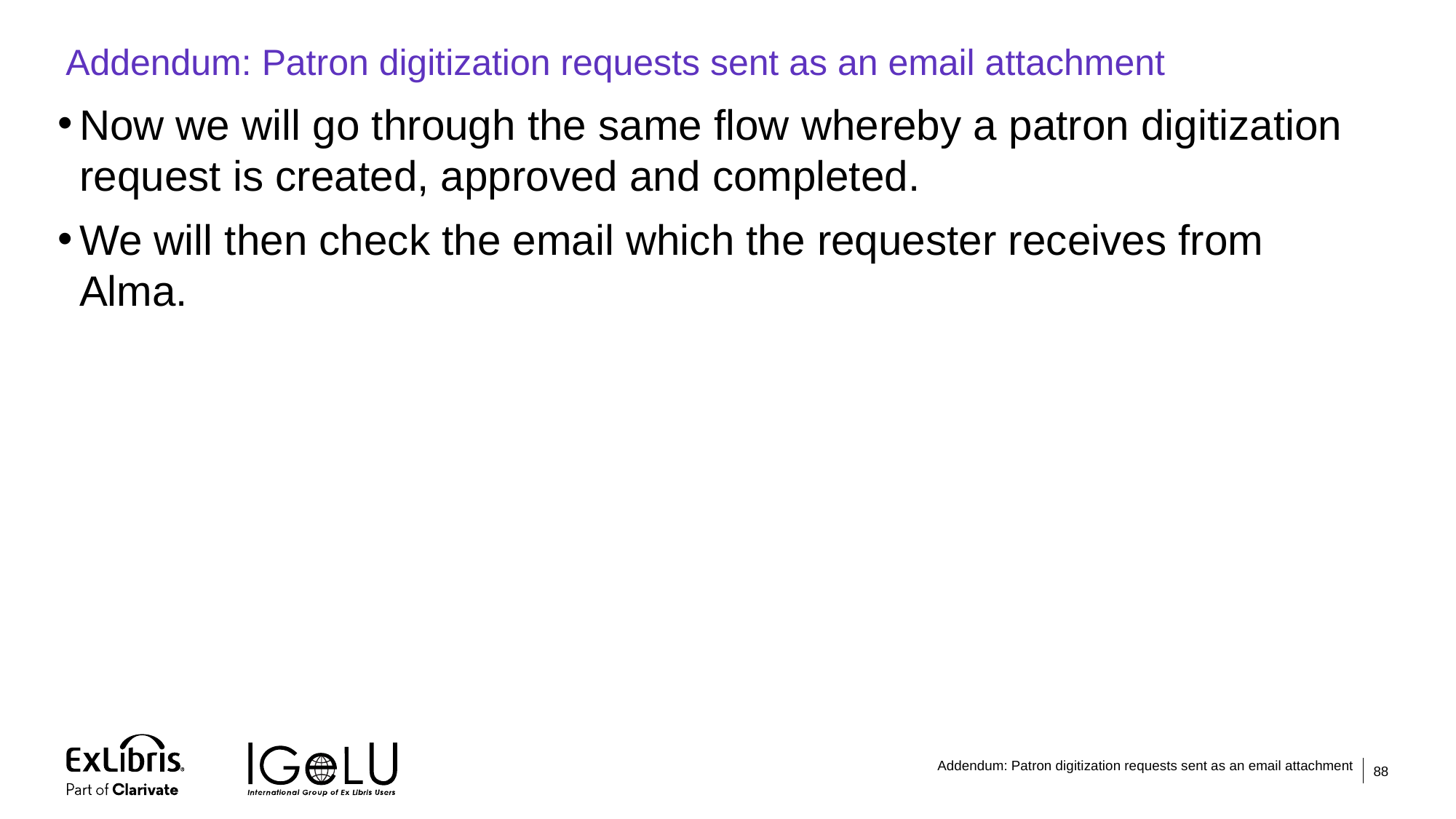

# Addendum: Patron digitization requests sent as an email attachment
Now we will go through the same flow whereby a patron digitization request is created, approved and completed.
We will then check the email which the requester receives from Alma.
Addendum: Patron digitization requests sent as an email attachment
88